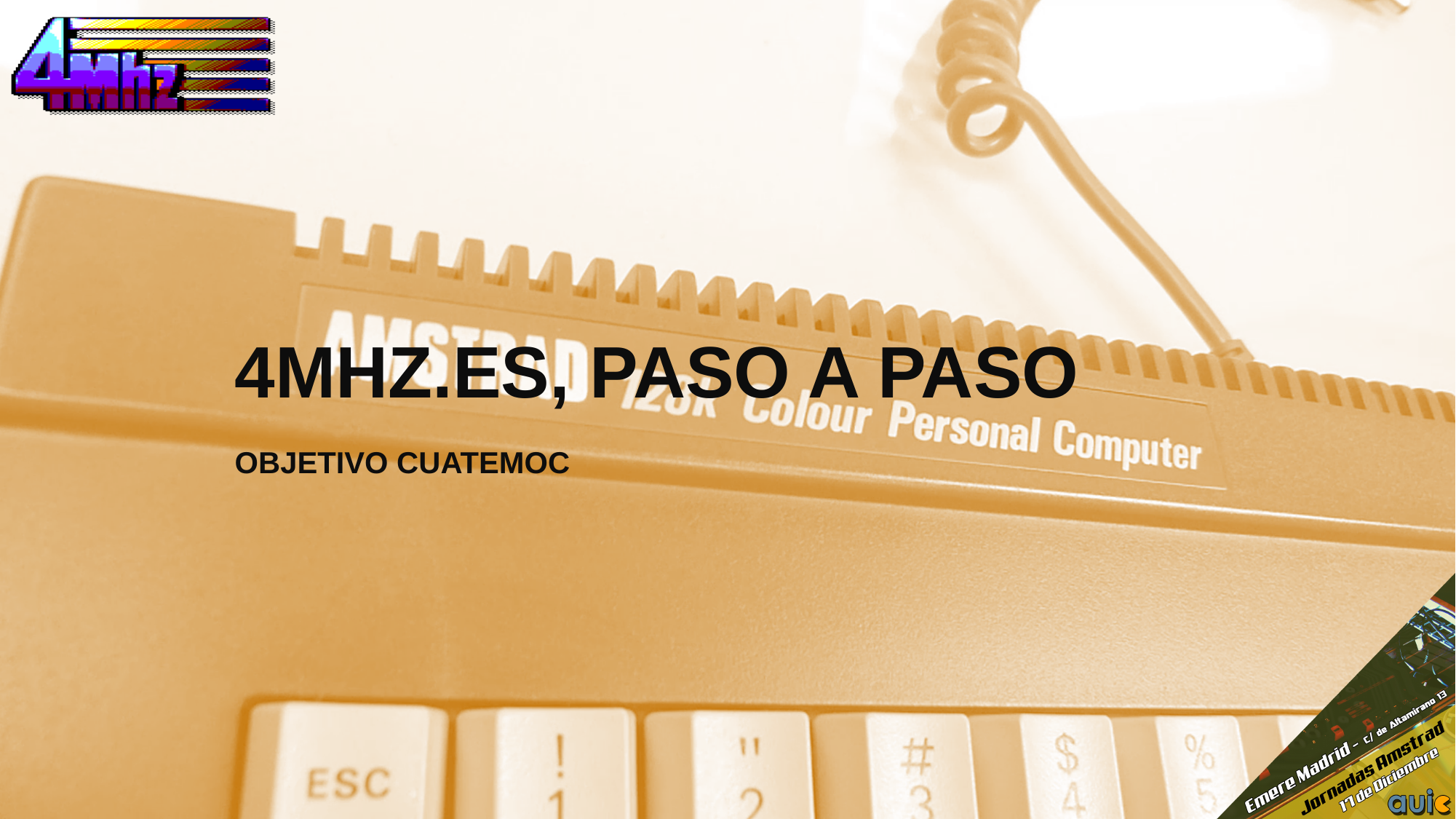

# 4MHZ.es, paso a paso
Objetivo CUATEMOC